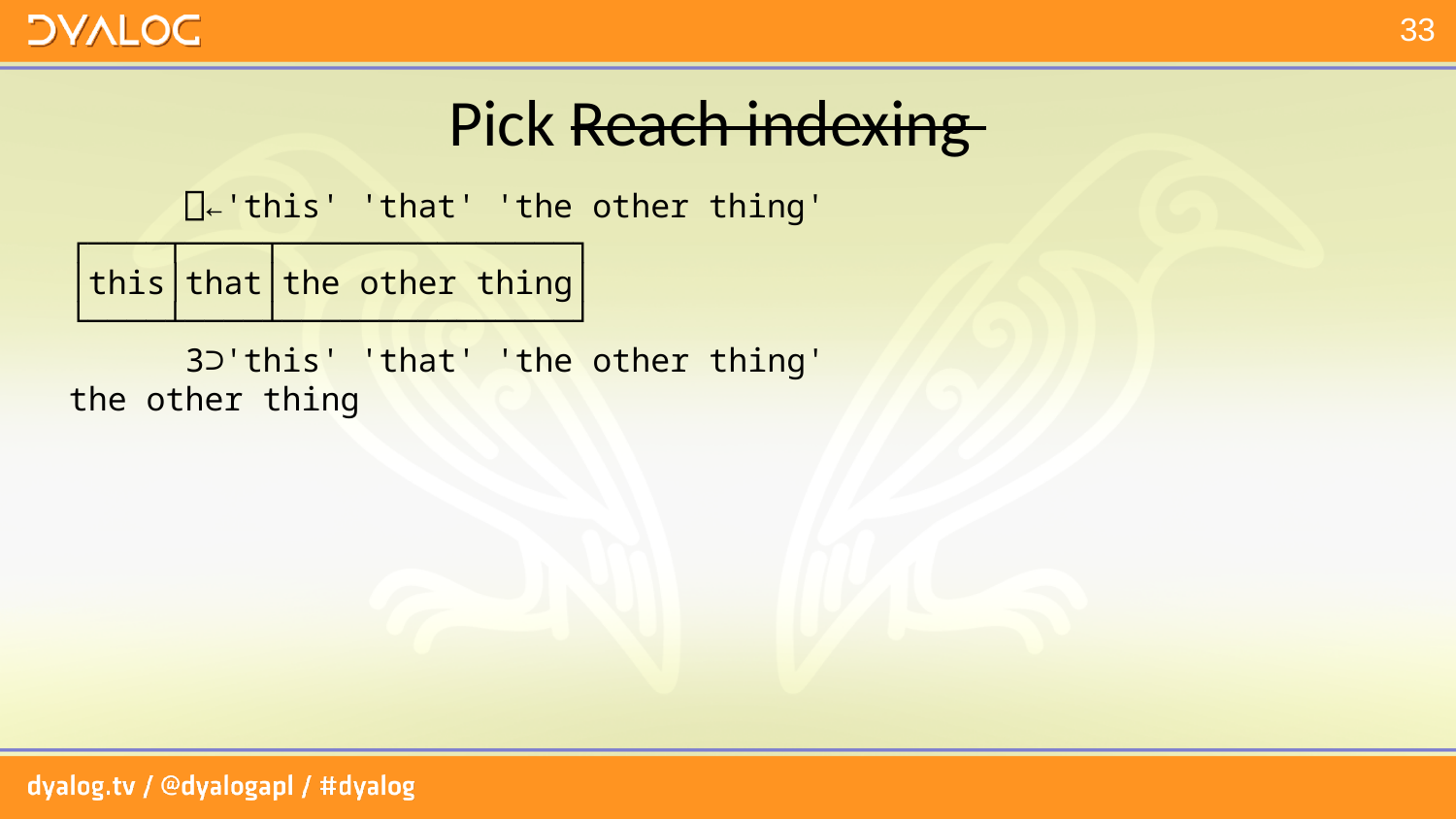

# Pick Reach indexing
      ⎕←'this' 'that' 'the other thing'
┌────┬────┬───────────────┐
│this│that│the other thing│
└────┴────┴───────────────┘
      3⊃'this' 'that' 'the other thing'
the other thing